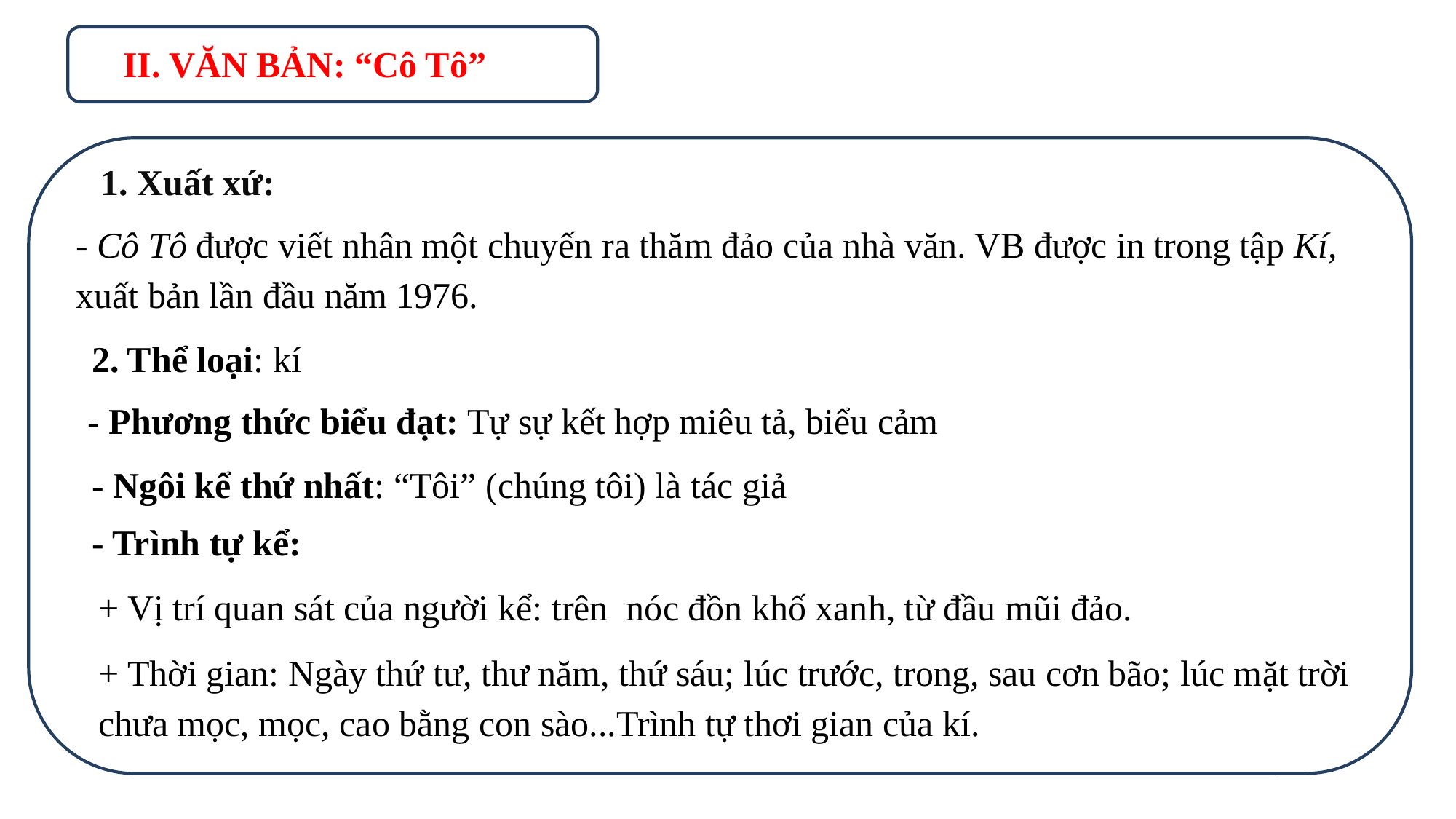

II. VĂN BẢN: “Cô Tô”

 1. Xuất xứ:
- Cô Tô được viết nhân một chuyến ra thăm đảo của nhà văn. VB được in trong tập Kí, xuất bản lần đầu năm 1976.
2. Thể loại: kí
 - Phương thức biểu đạt: Tự sự kết hợp miêu tả, biểu cảm
- Ngôi kể thứ nhất: “Tôi” (chúng tôi) là tác giả
- Trình tự kể:
+ Vị trí quan sát của người kể: trên  nóc đồn khố xanh, từ đầu mũi đảo.
+ Thời gian: Ngày thứ tư, thư năm, thứ sáu; lúc trước, trong, sau cơn bão; lúc mặt trời chưa mọc, mọc, cao bằng con sào...Trình tự thơi gian của kí.